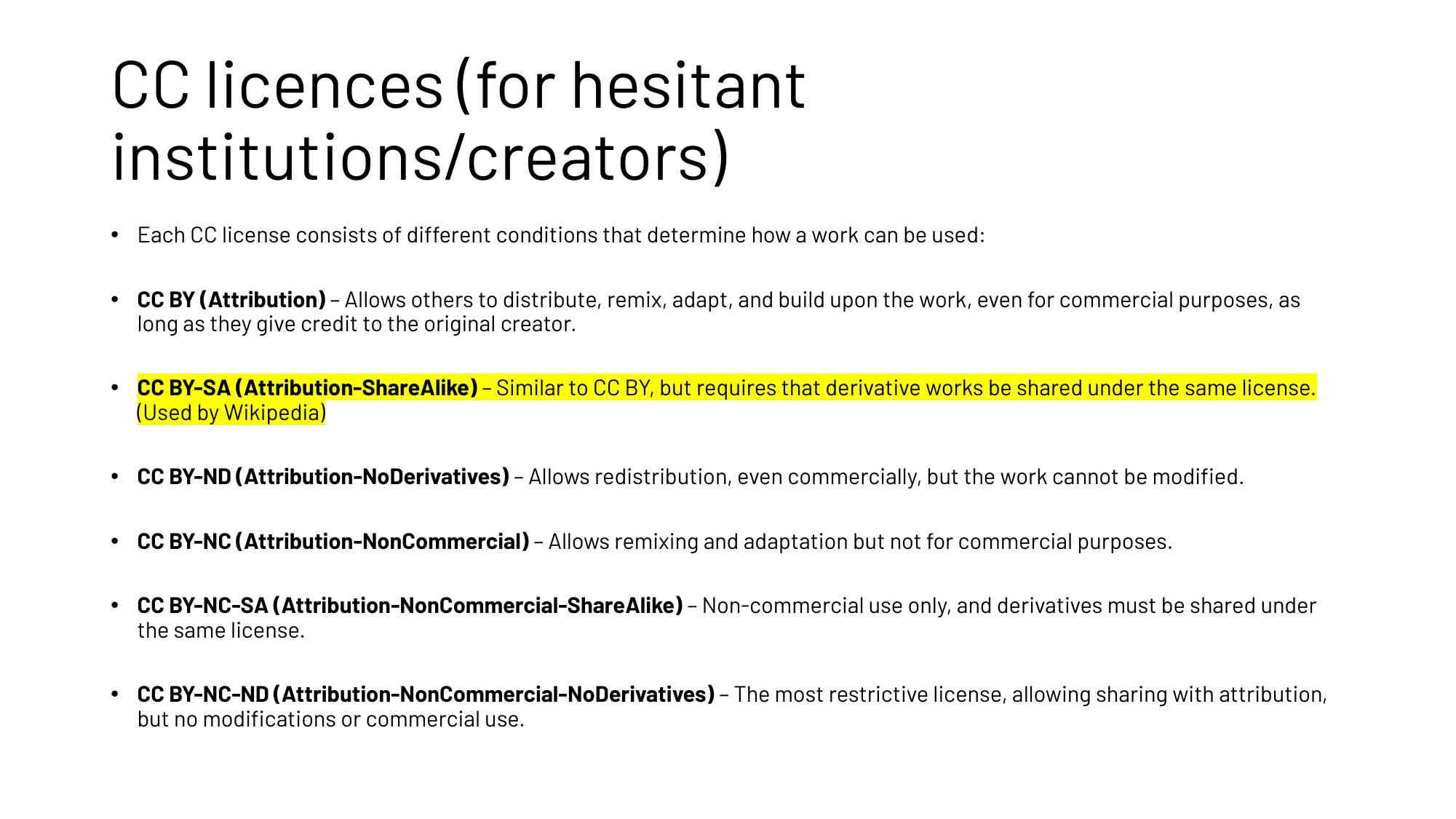

# CC licences (for hesitant institutions/creators)
Each CC license consists of different conditions that determine how a work can be used:

CC BY (Attribution) – Allows others to distribute, remix, adapt, and build upon the work, even for commercial purposes, as long as they give credit to the original creator.

CC BY-SA (Attribution-ShareAlike) – Similar to CC BY, but requires that derivative works be shared under the same license. (Used by Wikipedia)

CC BY-ND (Attribution-NoDerivatives) – Allows redistribution, even commercially, but the work cannot be modified.

CC BY-NC (Attribution-NonCommercial) – Allows remixing and adaptation but not for commercial purposes.

CC BY-NC-SA (Attribution-NonCommercial-ShareAlike) – Non-commercial use only, and derivatives must be shared under the same license.

CC BY-NC-ND (Attribution-NonCommercial-NoDerivatives) – The most restrictive license, allowing sharing with attribution, but no modifications or commercial use.